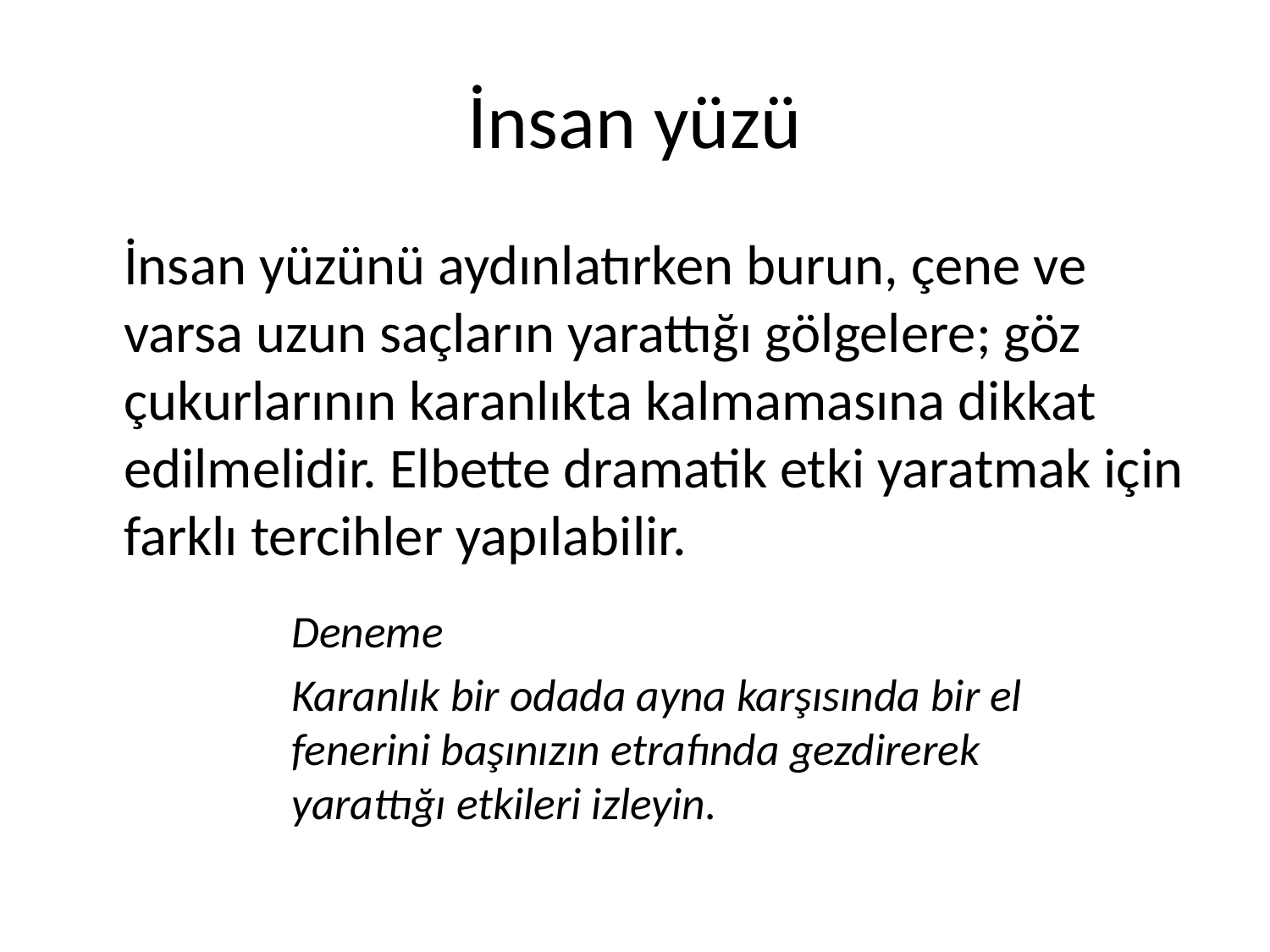

# İnsan yüzü
	İnsan yüzünü aydınlatırken burun, çene ve varsa uzun saçların yarattığı gölgelere; göz çukurlarının karanlıkta kalmamasına dikkat edilmelidir. Elbette dramatik etki yaratmak için farklı tercihler yapılabilir.
	Deneme
	Karanlık bir odada ayna karşısında bir el fenerini başınızın etrafında gezdirerek yarattığı etkileri izleyin.